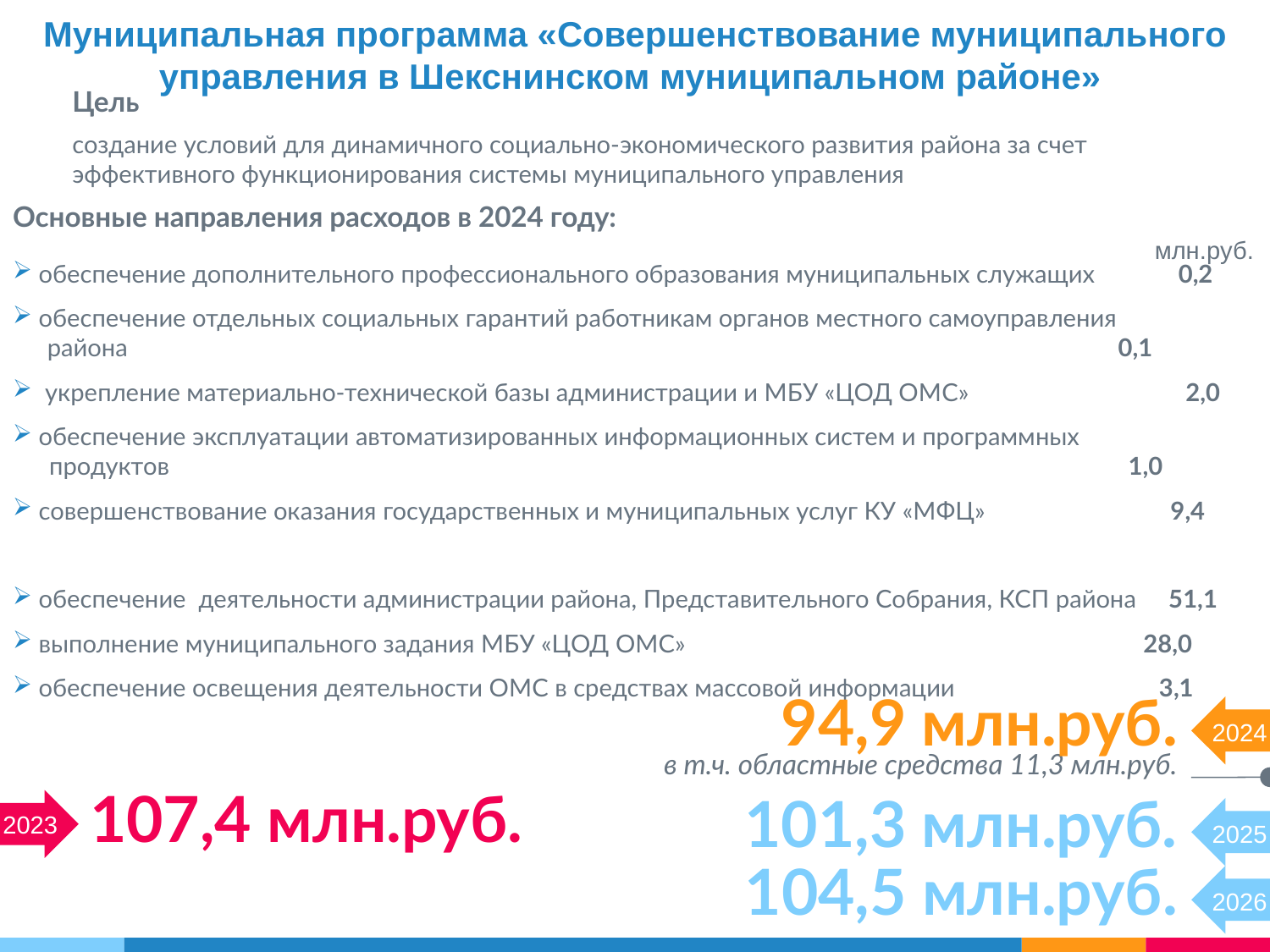

# Муниципальная программа «Совершенствование муниципального управления в Шекснинском муниципальном районе»
Цель
создание условий для динамичного социально-экономического развития района за счет эффективного функционирования системы муниципального управления
Основные направления расходов в 2024 году:
 обеспечение дополнительного профессионального образования муниципальных служащих             0,2
 обеспечение отдельных социальных гарантий работникам органов местного самоуправления
района                                                                                                                                                            0,1
  укрепление материально-технической базы администрации и МБУ «ЦОД ОМС»                                  2,0
 обеспечение эксплуатации автоматизированных информационных систем и программных
продуктов                                                                                                                                                       1,0
 совершенствование оказания государственных и муниципальных услуг КУ «МФЦ»                             9,4
 обеспечение  деятельности администрации района, Представительного Собрания, КСП района     51,1
 выполнение муниципального задания МБУ «ЦОД ОМС»                                                                        28,0
 обеспечение освещения деятельности ОМС в средствах массовой информации                                3,1

   млн.руб.
94,9 млн.руб.

2024
в т.ч. областные средства 11,3 млн.руб.
107,4 млн.руб.
101,3 млн.руб.

2023
2025
104,5 млн.руб.

2026